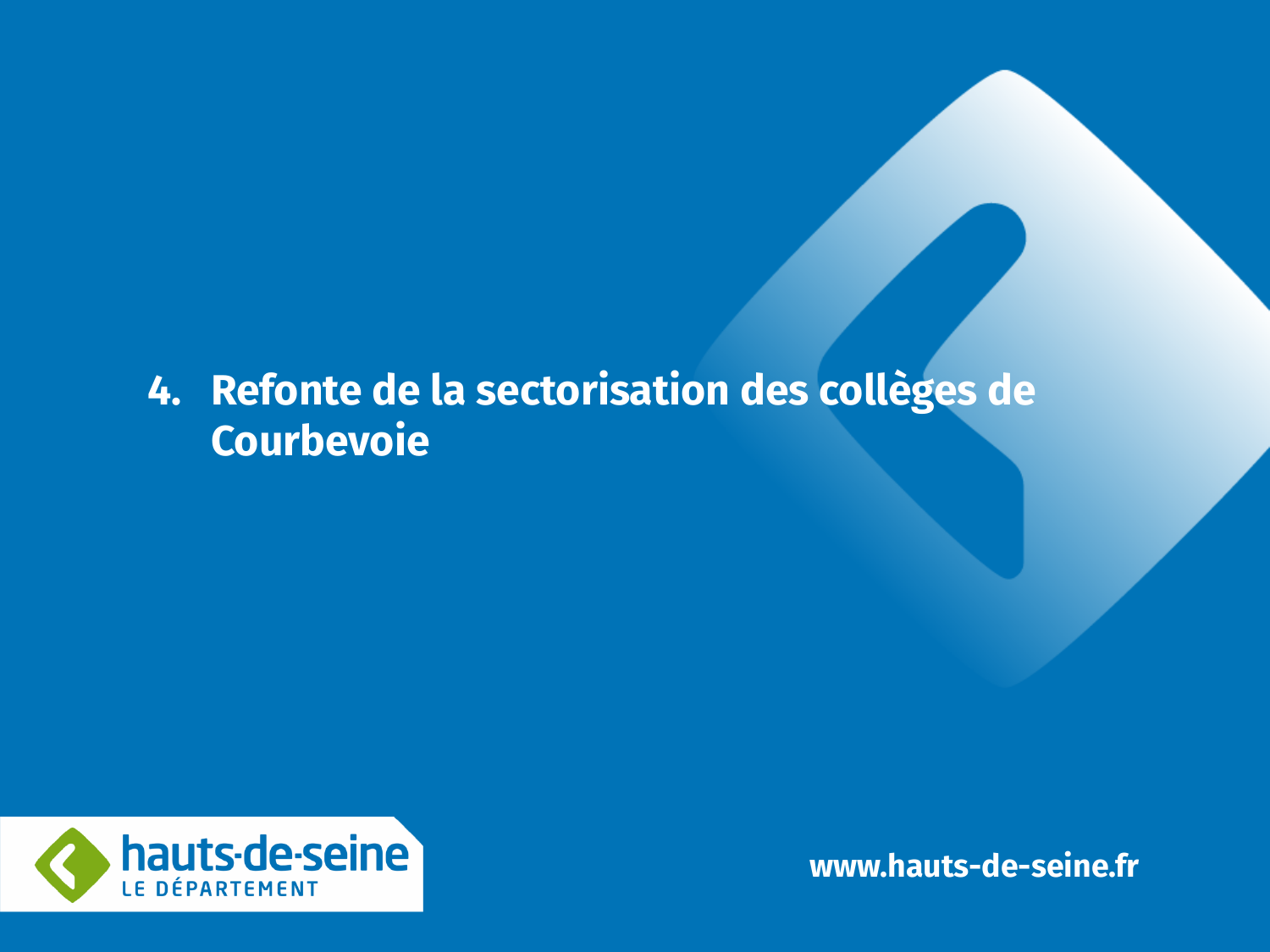

Refonte de la sectorisation des collèges de Courbevoie
www.hauts-de-seine.fr